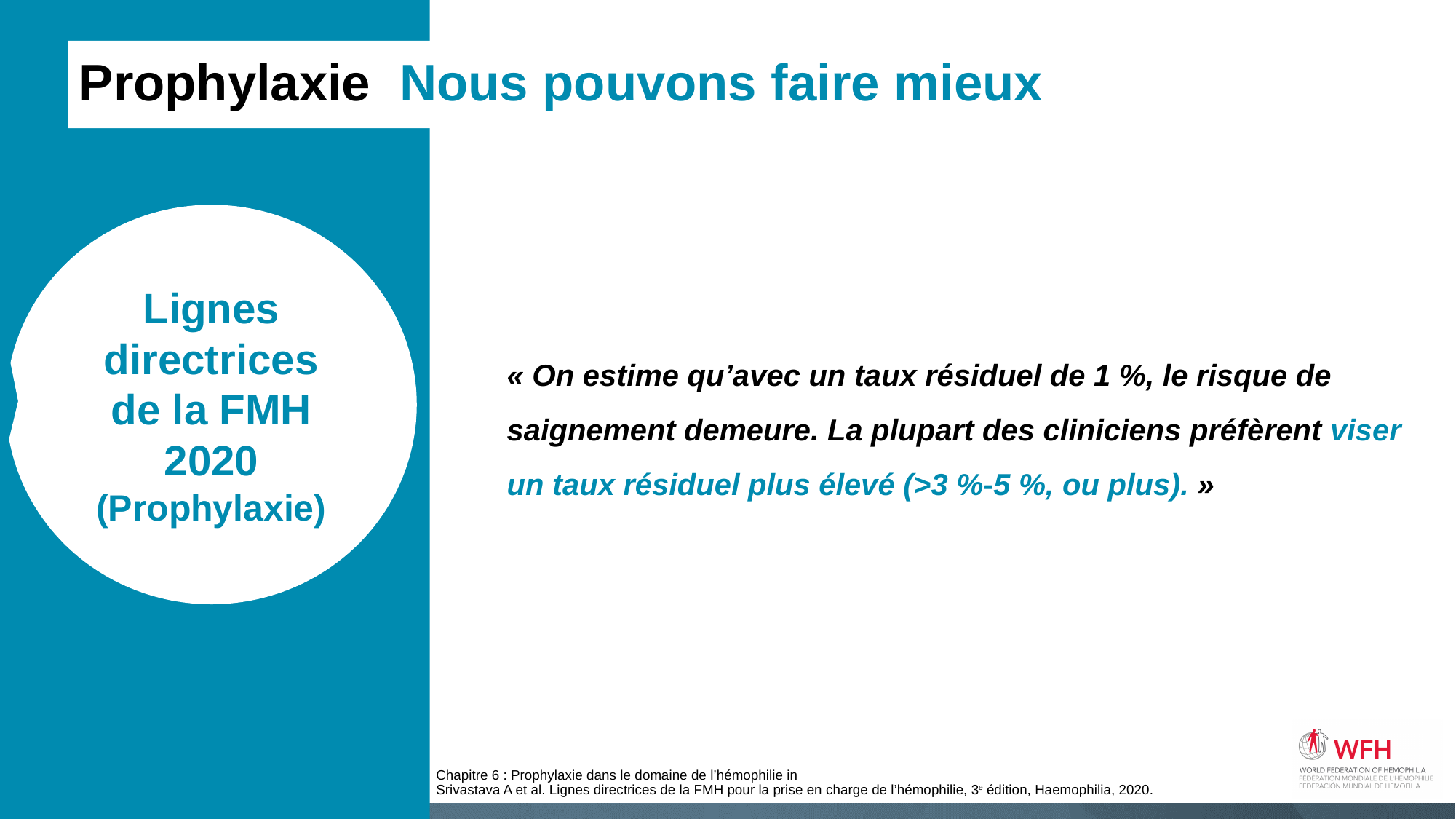

Prophylaxie  Nous pouvons faire mieux
« On estime qu’avec un taux résiduel de 1 %, le risque de saignement demeure. La plupart des cliniciens préfèrent viser un taux résiduel plus élevé (>3 %-5 %, ou plus). »
Lignes directrices de la FMH
2020
(Prophylaxie)
Chapitre 6 : Prophylaxie dans le domaine de l’hémophilie in
Srivastava A et al. Lignes directrices de la FMH pour la prise en charge de l’hémophilie, 3e édition, Haemophilia, 2020.